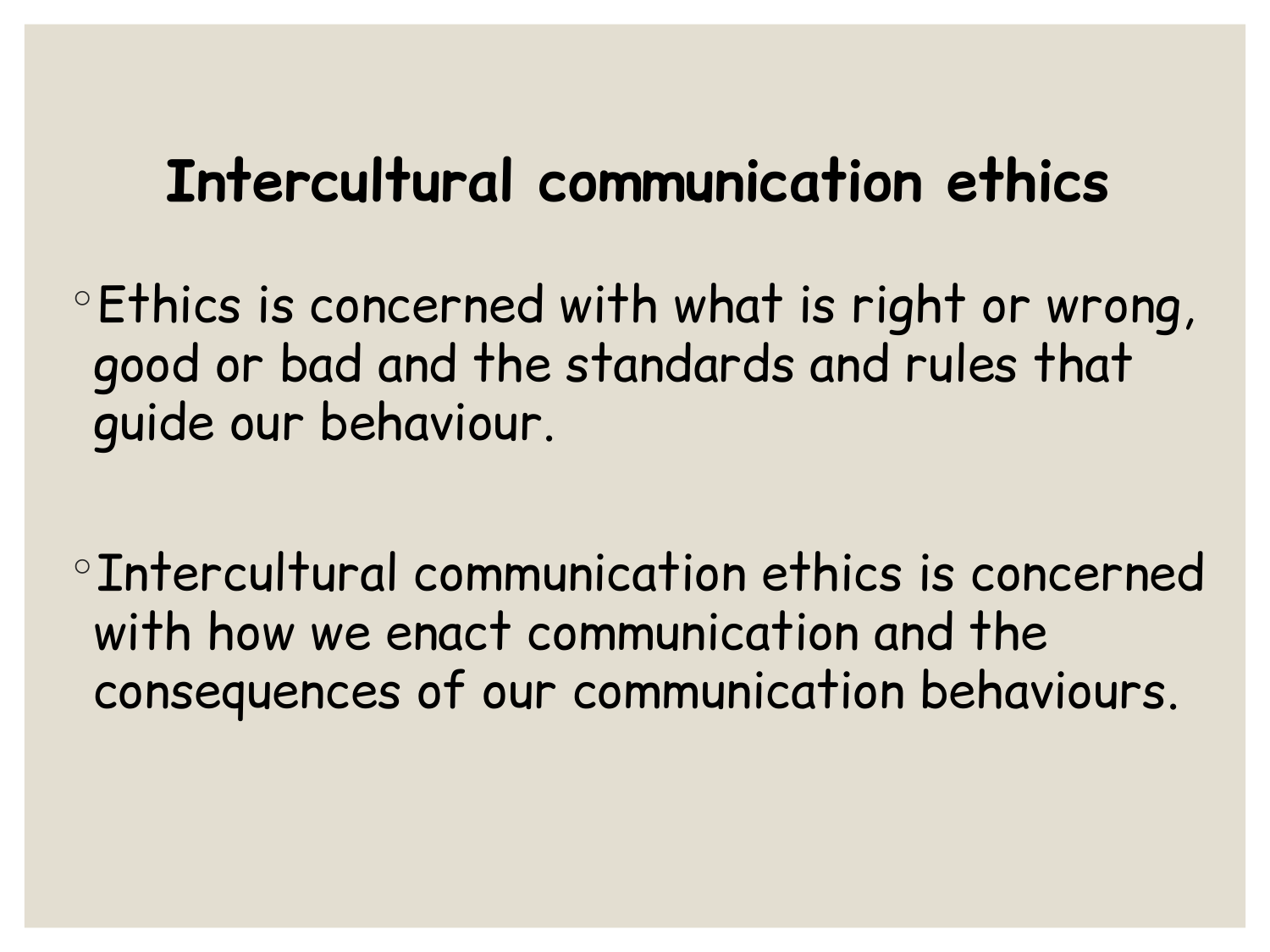

# Intercultural communication ethics
Ethics is concerned with what is right or wrong, good or bad and the standards and rules that guide our behaviour.

Intercultural communication ethics is concerned with how we enact communication and the consequences of our communication behaviours.